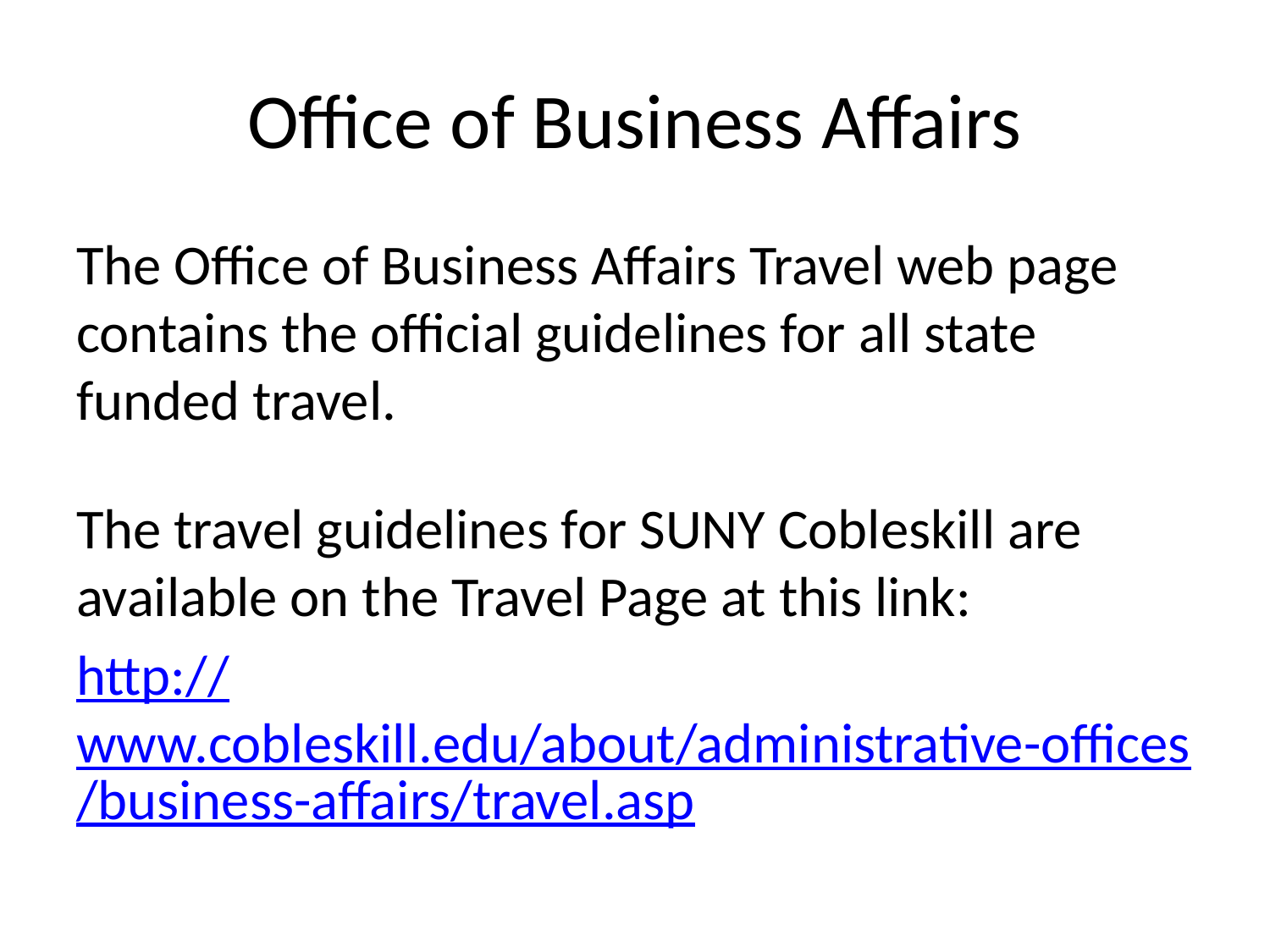

# Office of Business Affairs
The Office of Business Affairs Travel web page contains the official guidelines for all state funded travel.

The travel guidelines for SUNY Cobleskill are available on the Travel Page at this link:
http://www.cobleskill.edu/about/administrative-offices/business-affairs/travel.asp